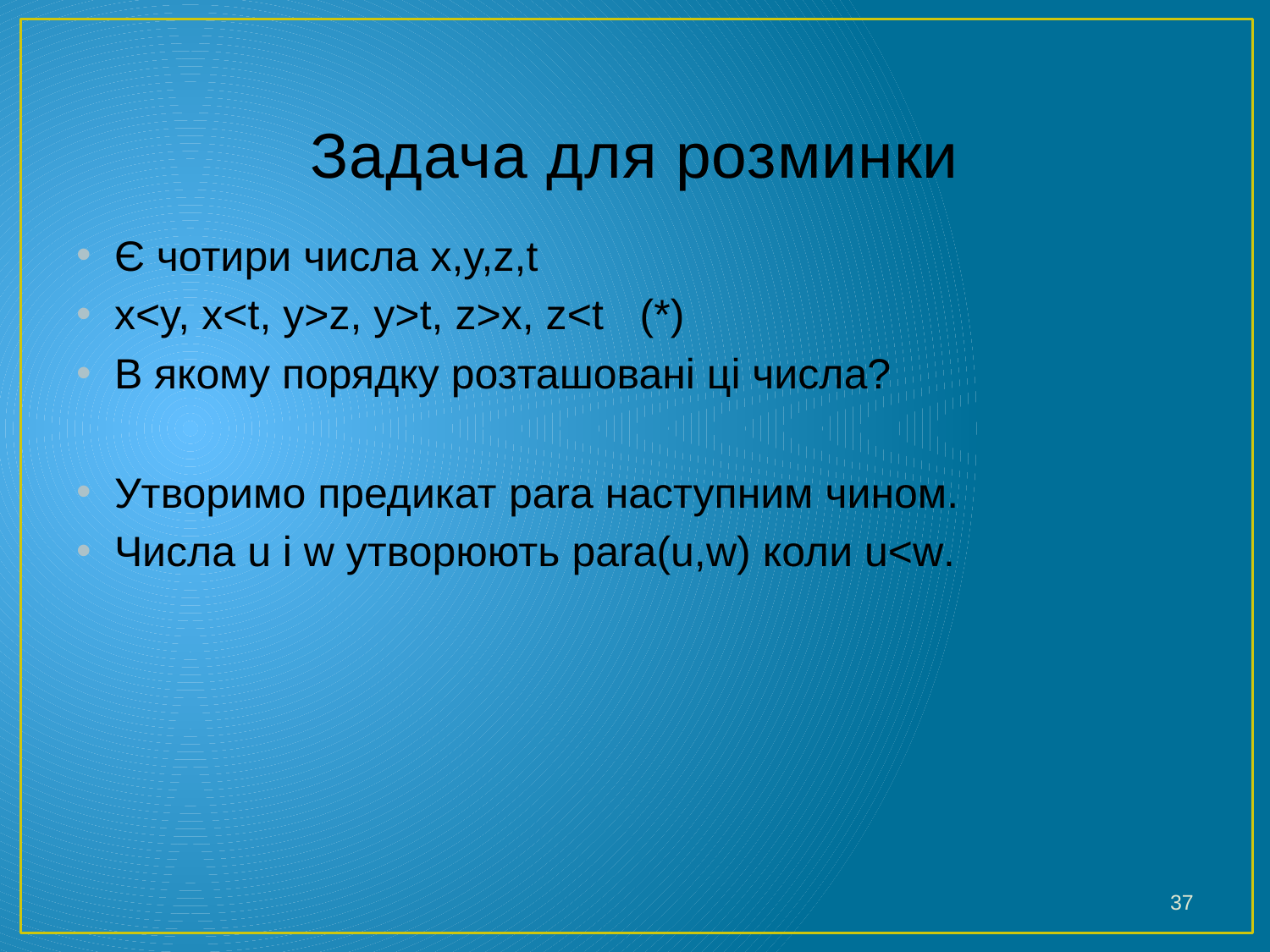

# Задача для розминки
Є чотири числа x,y,z,t
x<y, x<t, y>z, y>t, z>x, z<t   (*)
В якому порядку розташовані ці числа?

Утворимо предикат para наступним чином.
Числа u і w утворюють para(u,w) коли u<w.

37